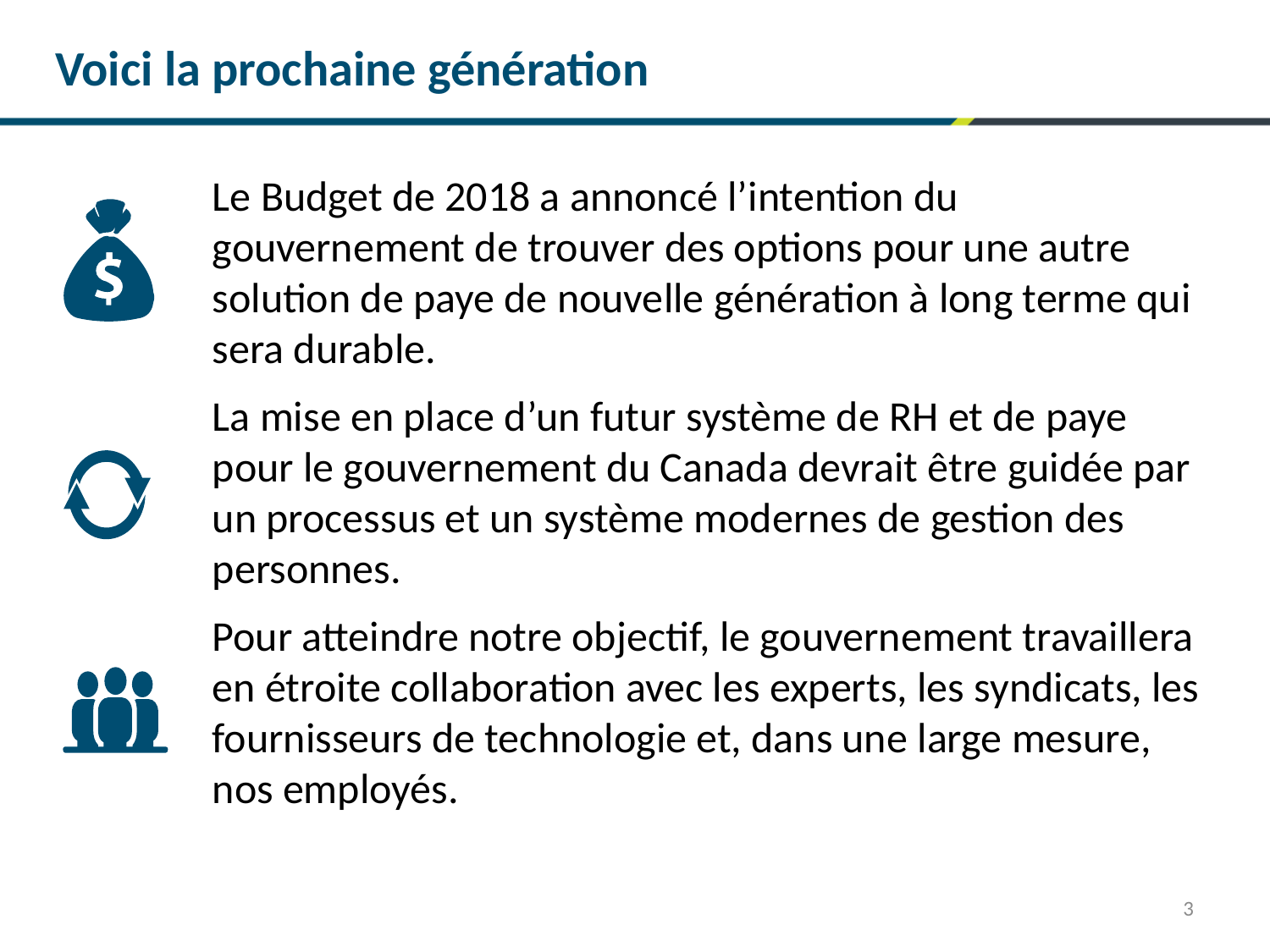

Voici la prochaine génération
Le Budget de 2018 a annoncé l’intention du gouvernement de trouver des options pour une autre solution de paye de nouvelle génération à long terme qui sera durable.

La mise en place d’un futur système de RH et de paye pour le gouvernement du Canada devrait être guidée par un processus et un système modernes de gestion des personnes.

Pour atteindre notre objectif, le gouvernement travaillera en étroite collaboration avec les experts, les syndicats, les fournisseurs de technologie et, dans une large mesure, nos employés.

3